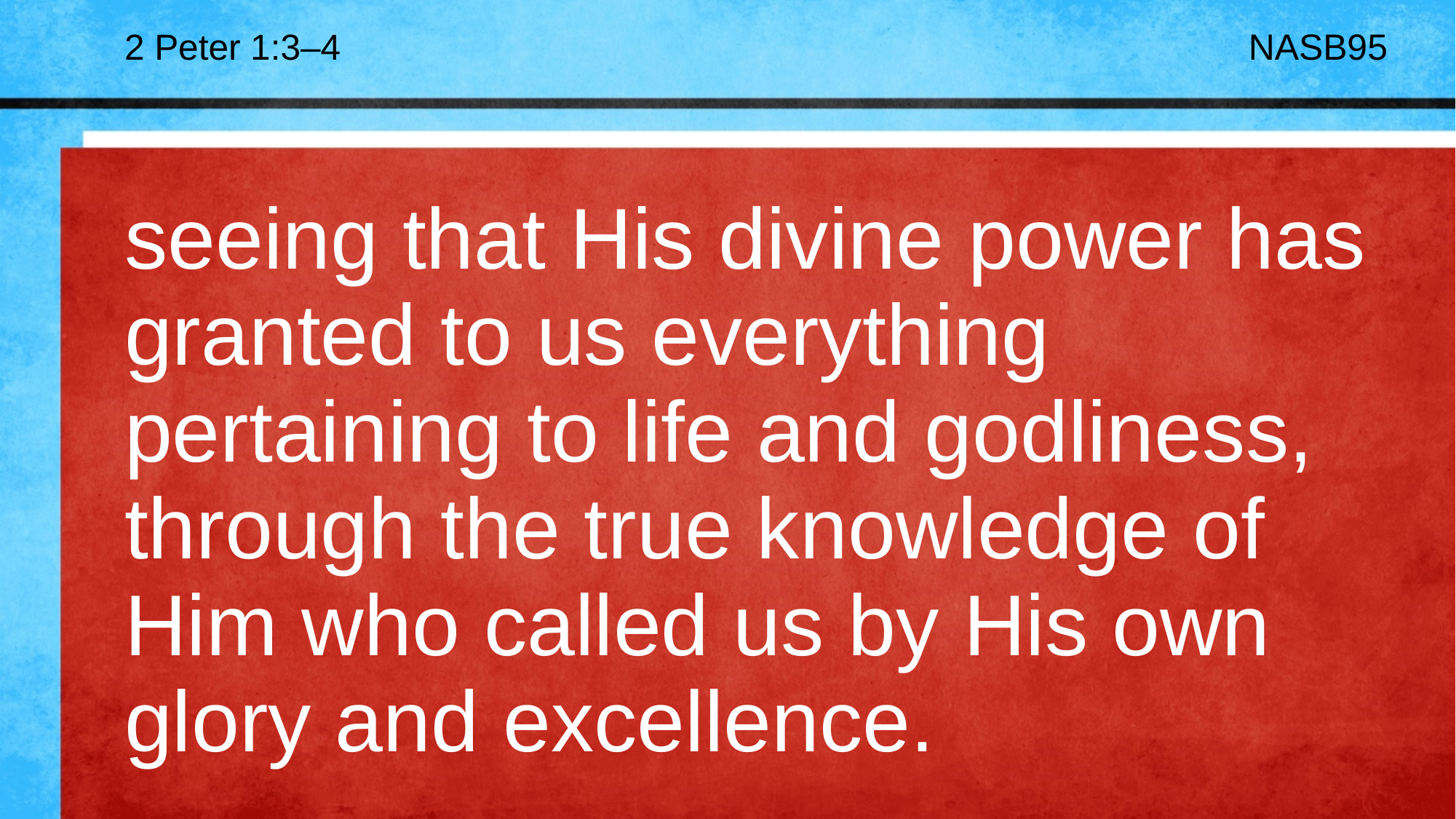

2 Peter 1:3–4
NASB95
# seeing that His divine power has granted to us everything pertaining to life and godliness, through the true knowledge of Him who called us by His own glory and excellence.